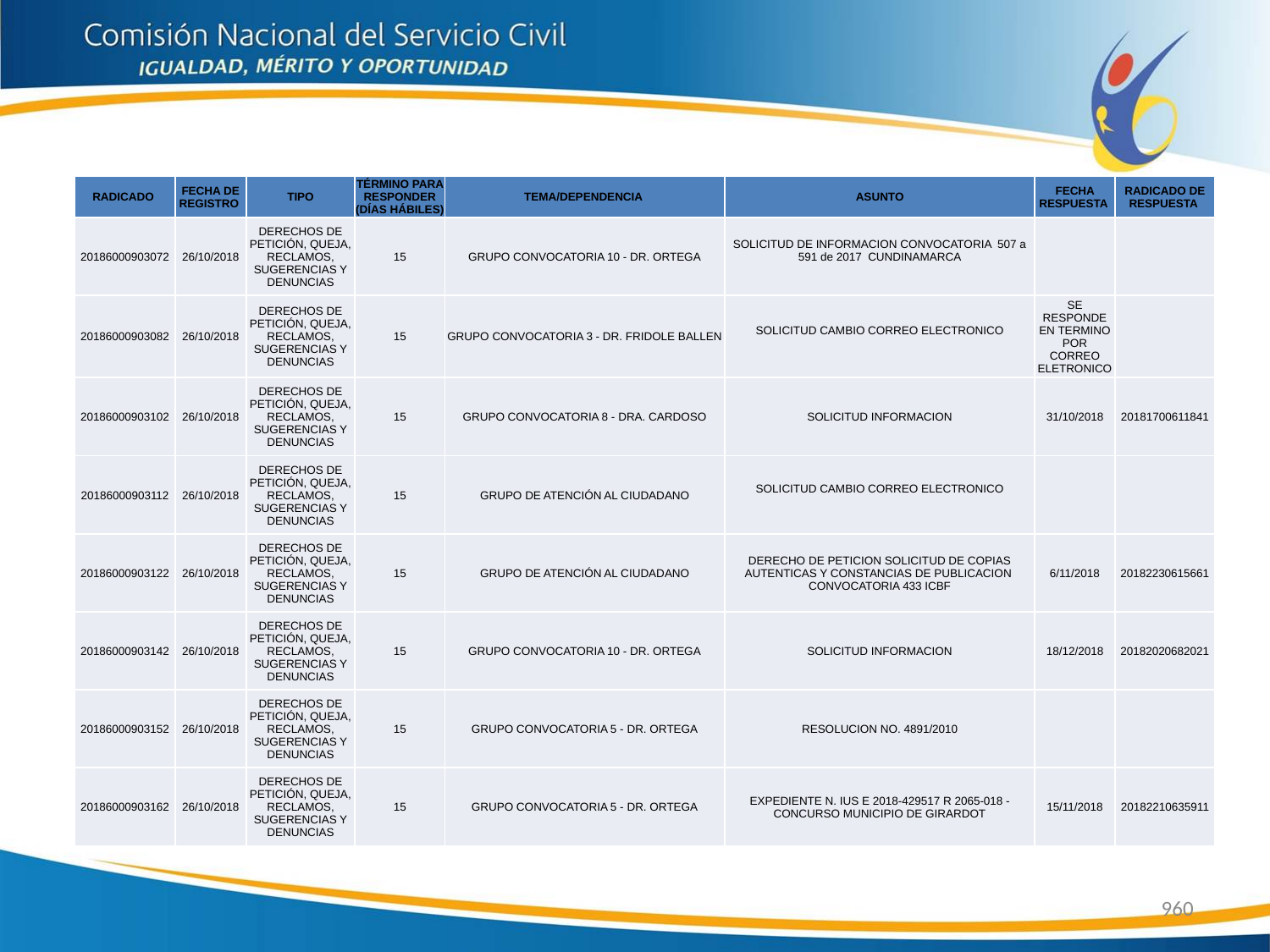

| RADICADO | FECHA DE REGISTRO | TIPO | TÉRMINO PARA RESPONDER (DÍAS HÁBILES) | TEMA/DEPENDENCIA | ASUNTO | FECHA RESPUESTA | RADICADO DE RESPUESTA |
| --- | --- | --- | --- | --- | --- | --- | --- |
| 20186000903072 | 26/10/2018 | DERECHOS DE PETICIÓN, QUEJA, RECLAMOS, SUGERENCIAS Y DENUNCIAS | 15 | GRUPO CONVOCATORIA 10 - DR. ORTEGA | SOLICITUD DE INFORMACION CONVOCATORIA 507 a 591 de 2017 CUNDINAMARCA |  |  |
| 20186000903082 | 26/10/2018 | DERECHOS DE PETICIÓN, QUEJA, RECLAMOS, SUGERENCIAS Y DENUNCIAS | 15 | GRUPO CONVOCATORIA 3 - DR. FRIDOLE BALLEN | SOLICITUD CAMBIO CORREO ELECTRONICO | SE RESPONDE EN TERMINO POR CORREO ELETRONICO |  |
| 20186000903102 | 26/10/2018 | DERECHOS DE PETICIÓN, QUEJA, RECLAMOS, SUGERENCIAS Y DENUNCIAS | 15 | GRUPO CONVOCATORIA 8 - DRA. CARDOSO | SOLICITUD INFORMACION | 31/10/2018 | 20181700611841 |
| 20186000903112 | 26/10/2018 | DERECHOS DE PETICIÓN, QUEJA, RECLAMOS, SUGERENCIAS Y DENUNCIAS | 15 | GRUPO DE ATENCIÓN AL CIUDADANO | SOLICITUD CAMBIO CORREO ELECTRONICO |  |  |
| 20186000903122 | 26/10/2018 | DERECHOS DE PETICIÓN, QUEJA, RECLAMOS, SUGERENCIAS Y DENUNCIAS | 15 | GRUPO DE ATENCIÓN AL CIUDADANO | DERECHO DE PETICION SOLICITUD DE COPIAS AUTENTICAS Y CONSTANCIAS DE PUBLICACION CONVOCATORIA 433 ICBF | 6/11/2018 | 20182230615661 |
| 20186000903142 | 26/10/2018 | DERECHOS DE PETICIÓN, QUEJA, RECLAMOS, SUGERENCIAS Y DENUNCIAS | 15 | GRUPO CONVOCATORIA 10 - DR. ORTEGA | SOLICITUD INFORMACION | 18/12/2018 | 20182020682021 |
| 20186000903152 | 26/10/2018 | DERECHOS DE PETICIÓN, QUEJA, RECLAMOS, SUGERENCIAS Y DENUNCIAS | 15 | GRUPO CONVOCATORIA 5 - DR. ORTEGA | RESOLUCION NO. 4891/2010 |  |  |
| 20186000903162 | 26/10/2018 | DERECHOS DE PETICIÓN, QUEJA, RECLAMOS, SUGERENCIAS Y DENUNCIAS | 15 | GRUPO CONVOCATORIA 5 - DR. ORTEGA | EXPEDIENTE N. IUS E 2018-429517 R 2065-018 - CONCURSO MUNICIPIO DE GIRARDOT | 15/11/2018 | 20182210635911 |
960